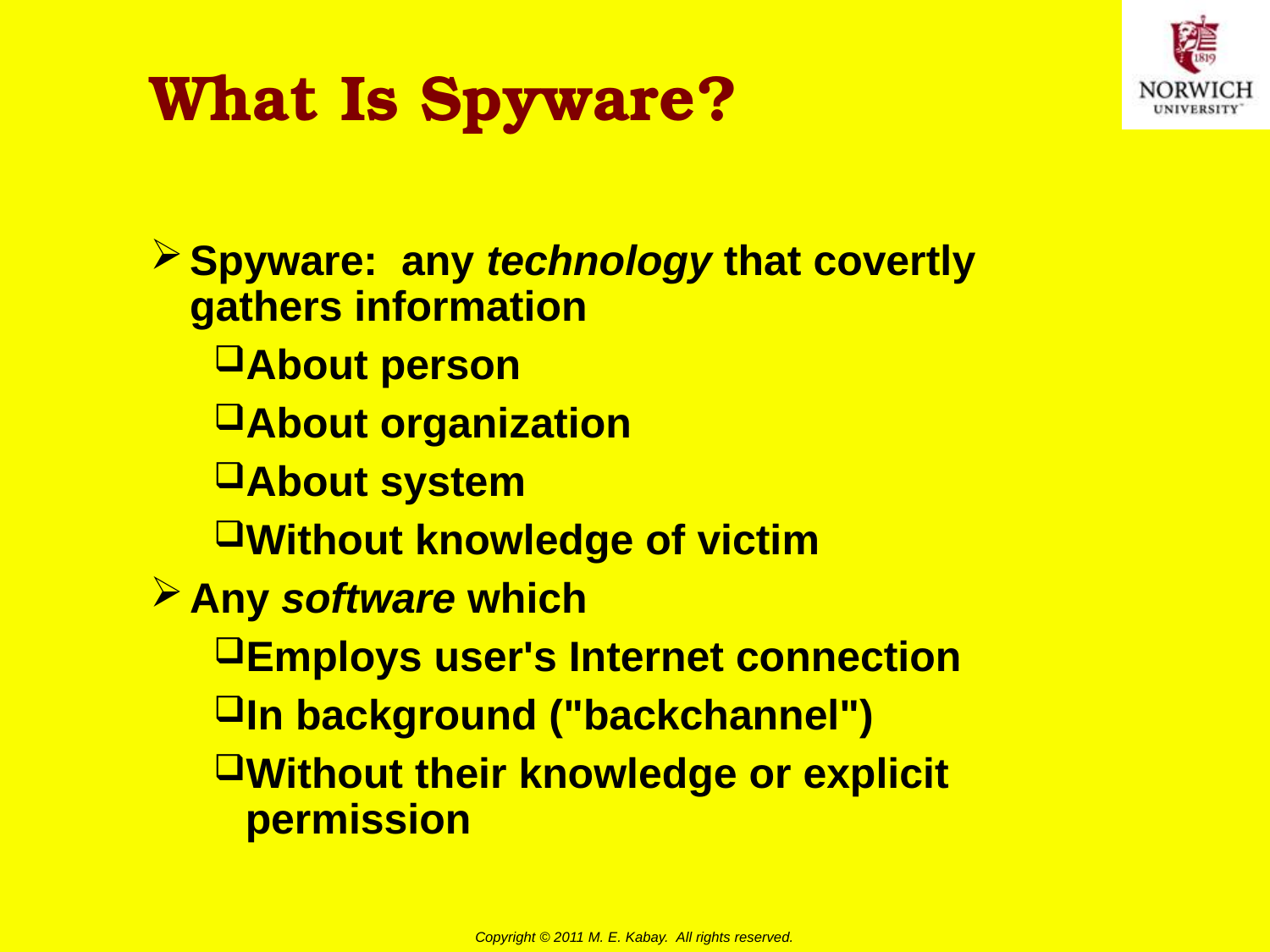

# What Is Spyware?
Spyware:  any technology that covertly gathers information
About person
About organization
About system
Without knowledge of victim
Any software which
Employs user's Internet connection
In background ("backchannel")
Without their knowledge or explicit permission